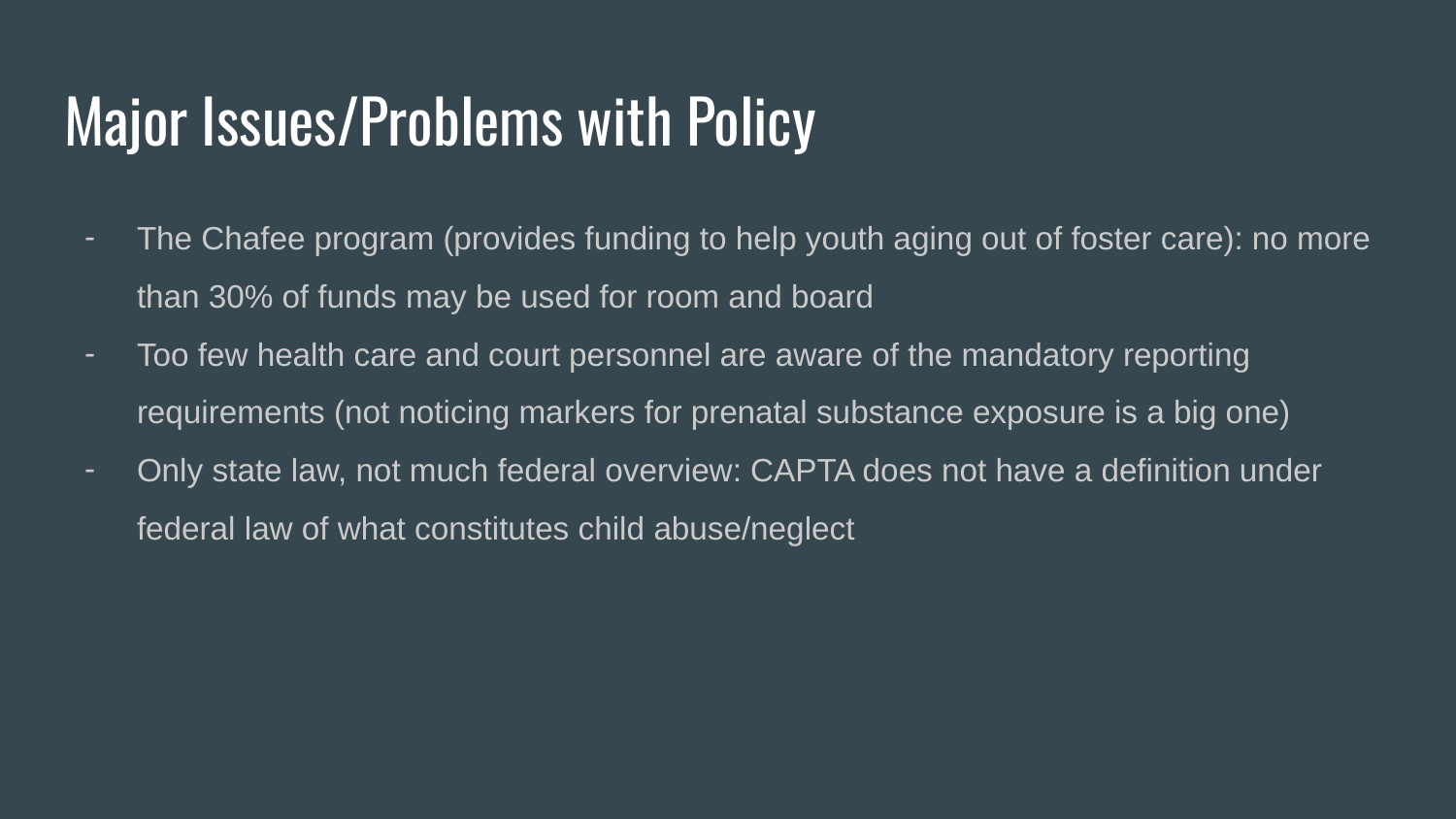

# Major Issues/Problems with Policy
The Chafee program (provides funding to help youth aging out of foster care): no more than 30% of funds may be used for room and board
Too few health care and court personnel are aware of the mandatory reporting requirements (not noticing markers for prenatal substance exposure is a big one)
Only state law, not much federal overview: CAPTA does not have a definition under federal law of what constitutes child abuse/neglect